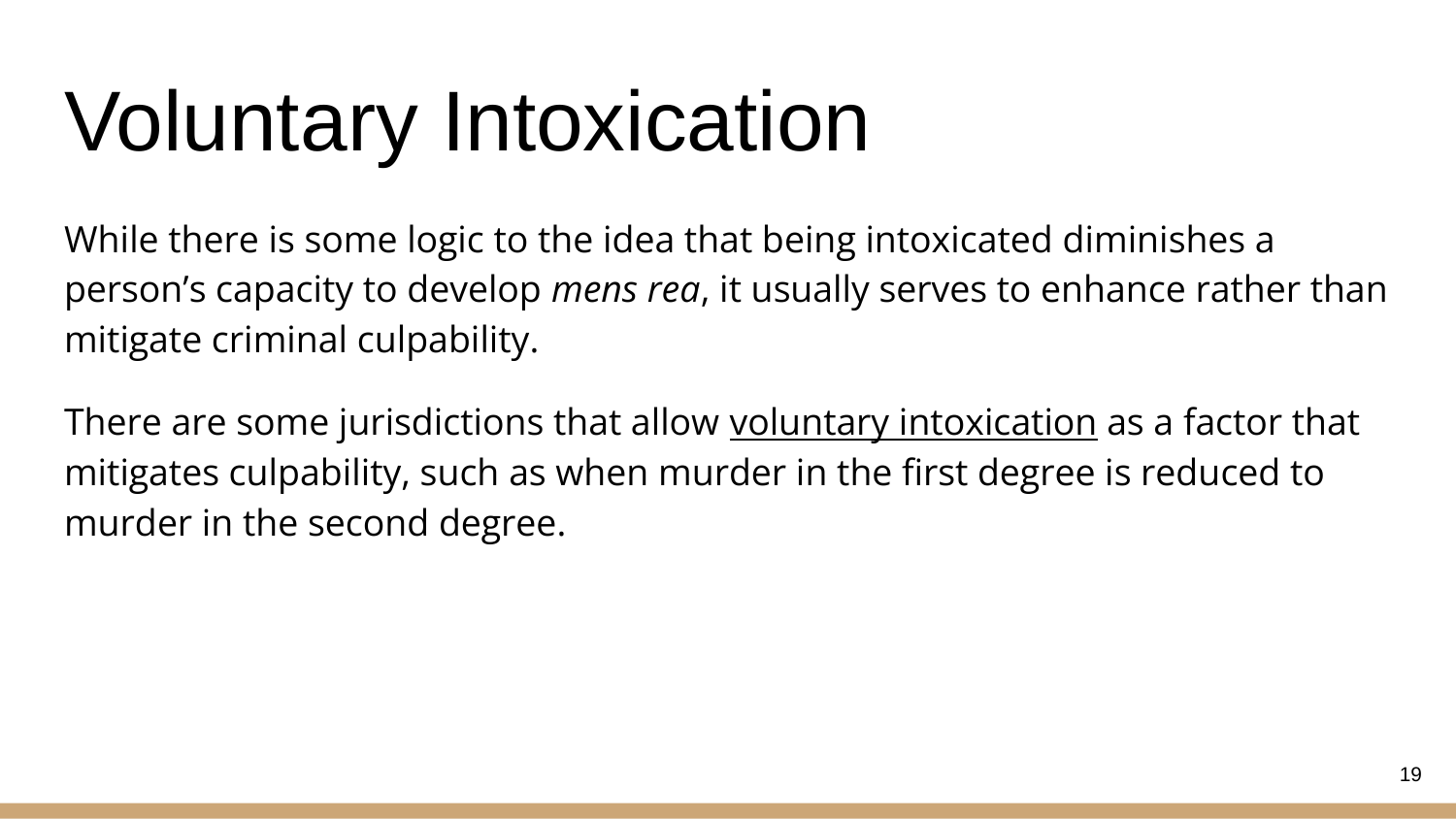

# Voluntary Intoxication
While there is some logic to the idea that being intoxicated diminishes a person’s capacity to develop mens rea, it usually serves to enhance rather than mitigate criminal culpability.
There are some jurisdictions that allow voluntary intoxication as a factor that mitigates culpability, such as when murder in the first degree is reduced to murder in the second degree.
19